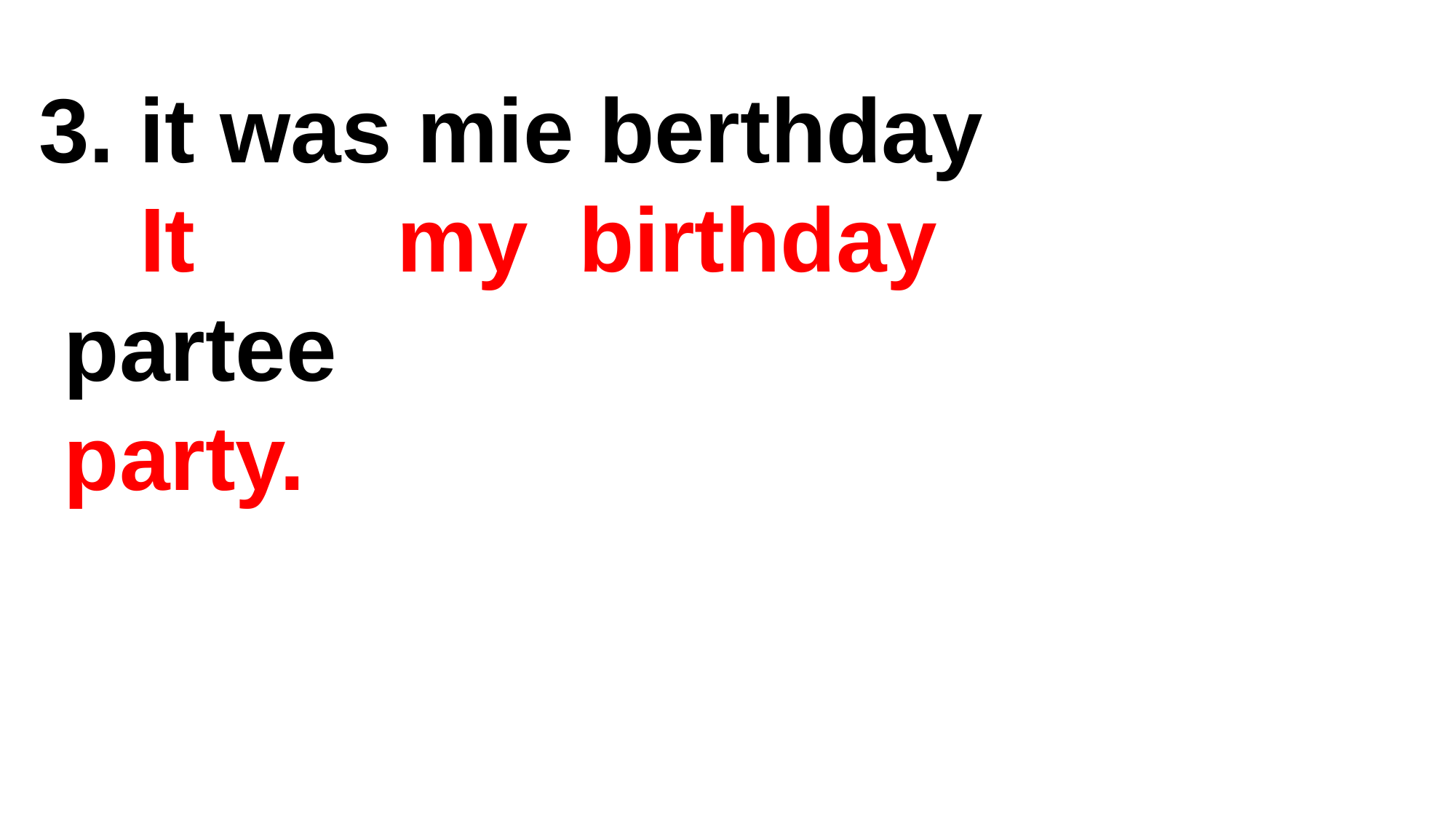

3. it was mie berthday
    It        my  birthday
 partee
 party.